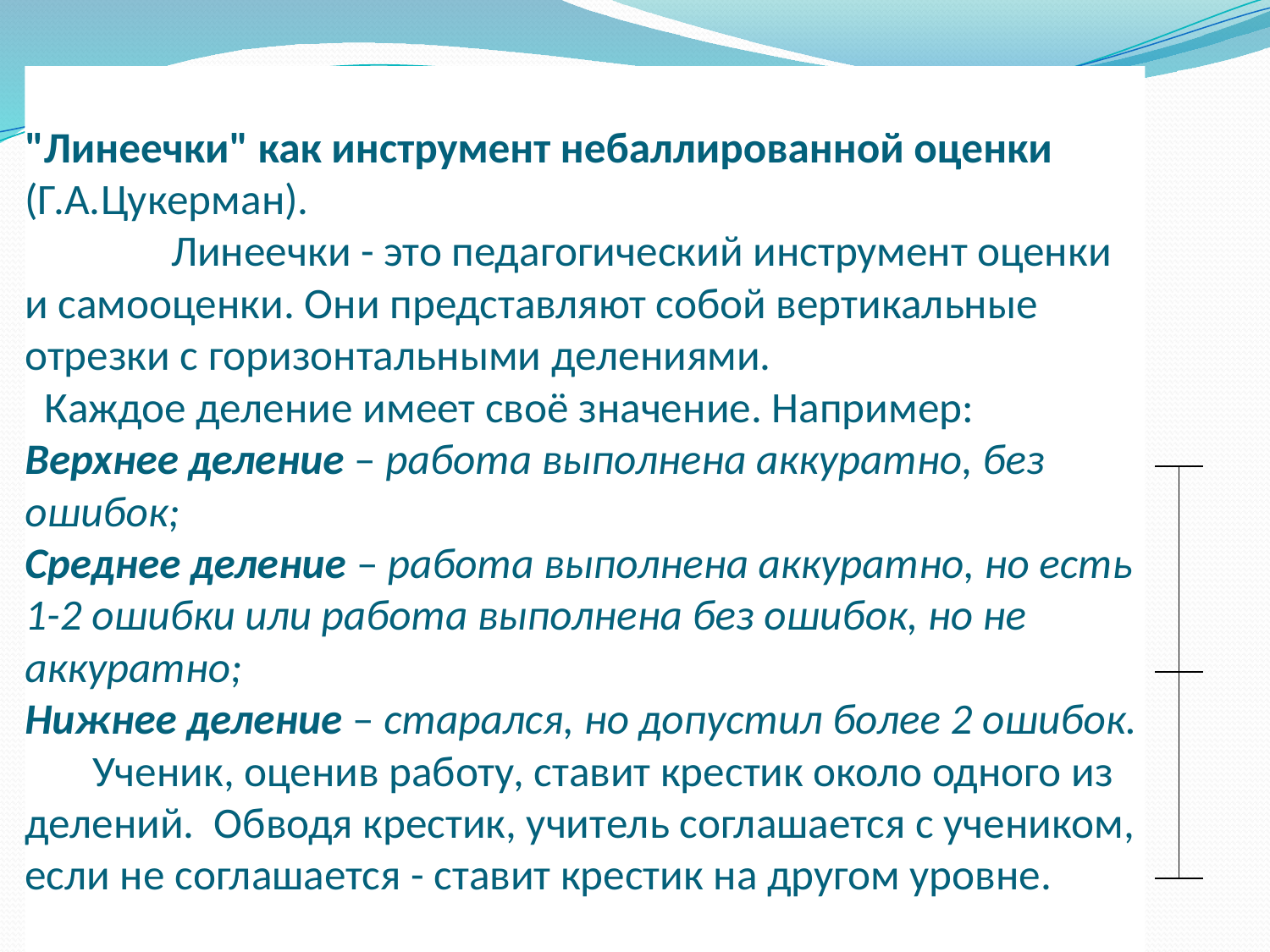

# "Линеечки" как инструмент небаллированной оценки (Г.А.Цукерман). Линеечки - это педагогический инструмент оценки и самооценки. Они представляют собой вертикальные отрезки с горизонтальными делениями. Каждое деление имеет своё значение. Например: Верхнее деление – работа выполнена аккуратно, без ошибок; Среднее деление – работа выполнена аккуратно, но есть 1-2 ошибки или работа выполнена без ошибок, но не аккуратно; Нижнее деление – старался, но допустил более 2 ошибок. Ученик, оценив работу, ставит крестик около одного из делений.  Обводя крестик, учитель соглашается с учеником, если не соглашается - ставит крестик на другом уровне.
|  |  |
| --- | --- |
|  |  |